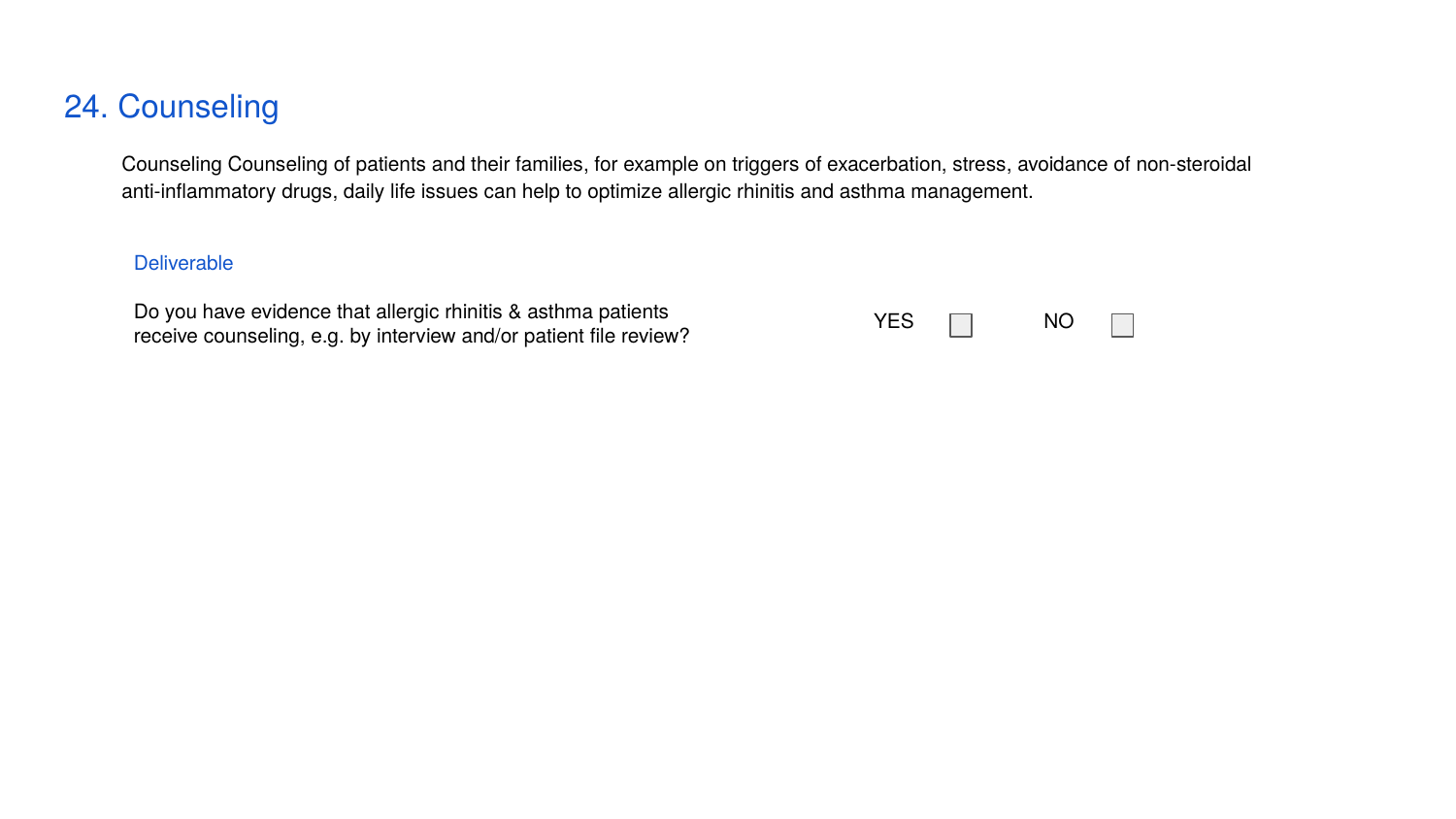

# 24. Counseling
Counseling Counseling of patients and their families, for example on triggers of exacerbation, stress, avoidance of non-steroidal anti-inflammatory drugs, daily life issues can help to optimize allergic rhinitis and asthma management.
Deliverable

Do you have evidence that allergic rhinitis & asthma patients receive counseling, e.g. by interview and/or patient file review?
YES
NO